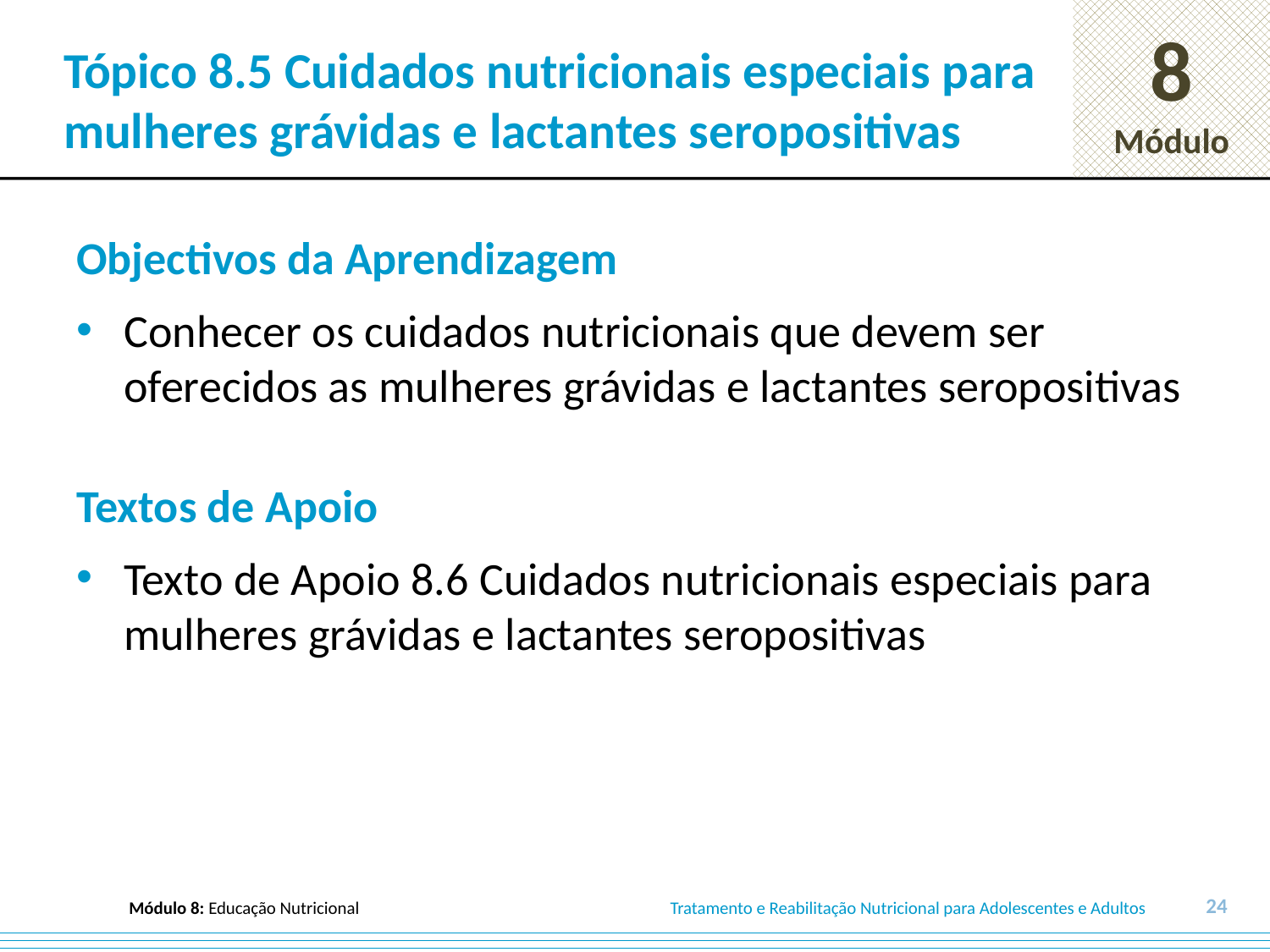

# Tópico 8.5 Cuidados nutricionais especiais para mulheres grávidas e lactantes seropositivas
Objectivos da Aprendizagem
Conhecer os cuidados nutricionais que devem ser oferecidos as mulheres grávidas e lactantes seropositivas

Textos de Apoio
Texto de Apoio 8.6 Cuidados nutricionais especiais para mulheres grávidas e lactantes seropositivas

24